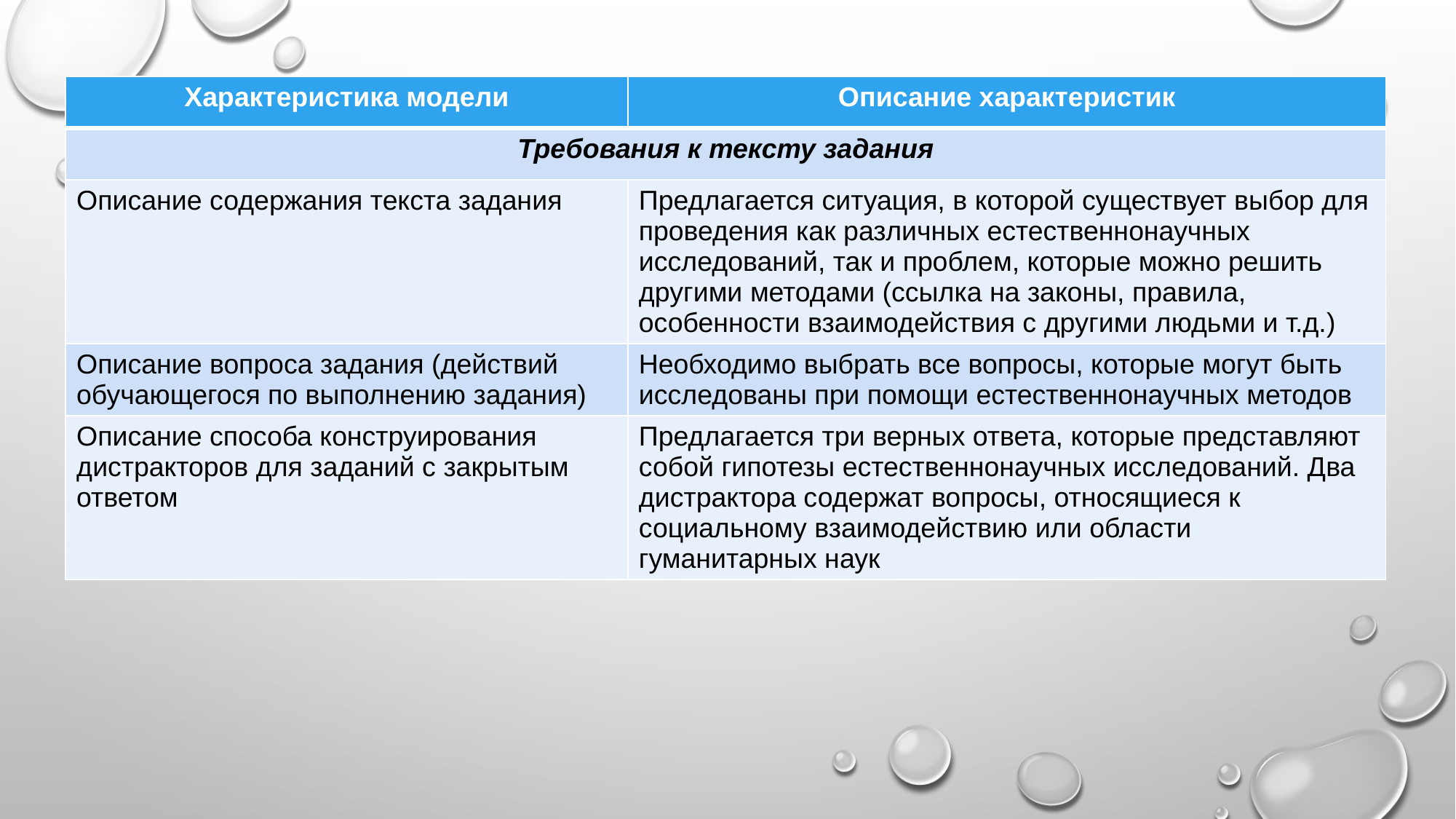

| Характеристика модели | Описание характеристик |
| --- | --- |
| Требования к тексту задания |  |
| Описание содержания текста задания | Предлагается ситуация, в которой существует выбор для проведения как различных естественнонаучных исследований, так и проблем, которые можно решить другими методами (ссылка на законы, правила, особенности взаимодействия с другими людьми и т.д.) |
| Описание вопроса задания (действий обучающегося по выполнению задания) | Необходимо выбрать все вопросы, которые могут быть исследованы при помощи естественнонаучных методов |
| Описание способа конструирования дистракторов для заданий с закрытым ответом | Предлагается три верных ответа, которые представляют собой гипотезы естественнонаучных исследований. Два дистрактора содержат вопросы, относящиеся к социальному взаимодействию или области гуманитарных наук |